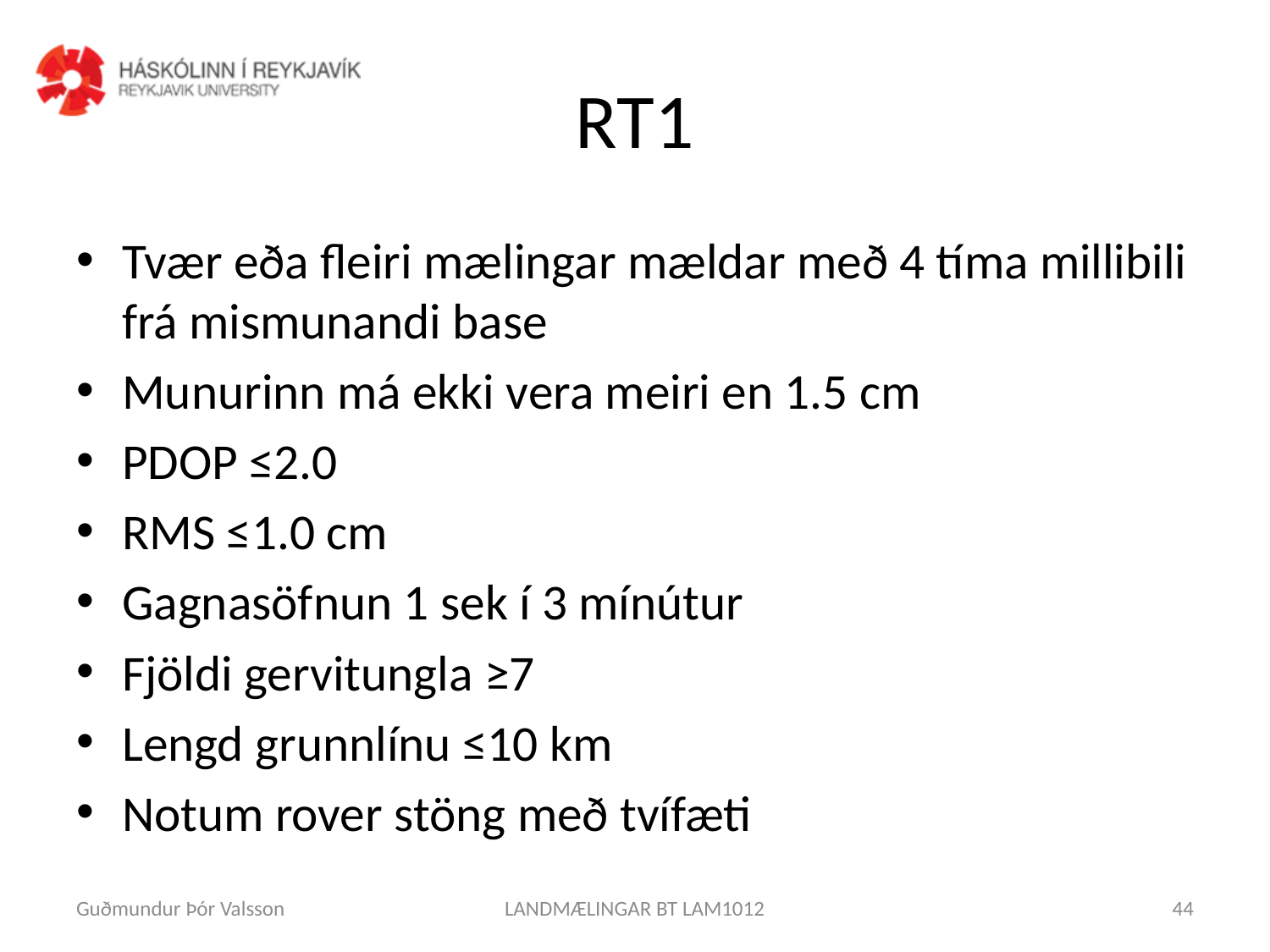

# RT1
Tvær eða fleiri mælingar mældar með 4 tíma millibili frá mismunandi base
Munurinn má ekki vera meiri en 1.5 cm
PDOP ≤2.0
RMS ≤1.0 cm
Gagnasöfnun 1 sek í 3 mínútur
Fjöldi gervitungla ≥7
Lengd grunnlínu ≤10 km
Notum rover stöng með tvífæti

Guðmundur Þór Valsson
LANDMÆLINGAR BT LAM1012
44